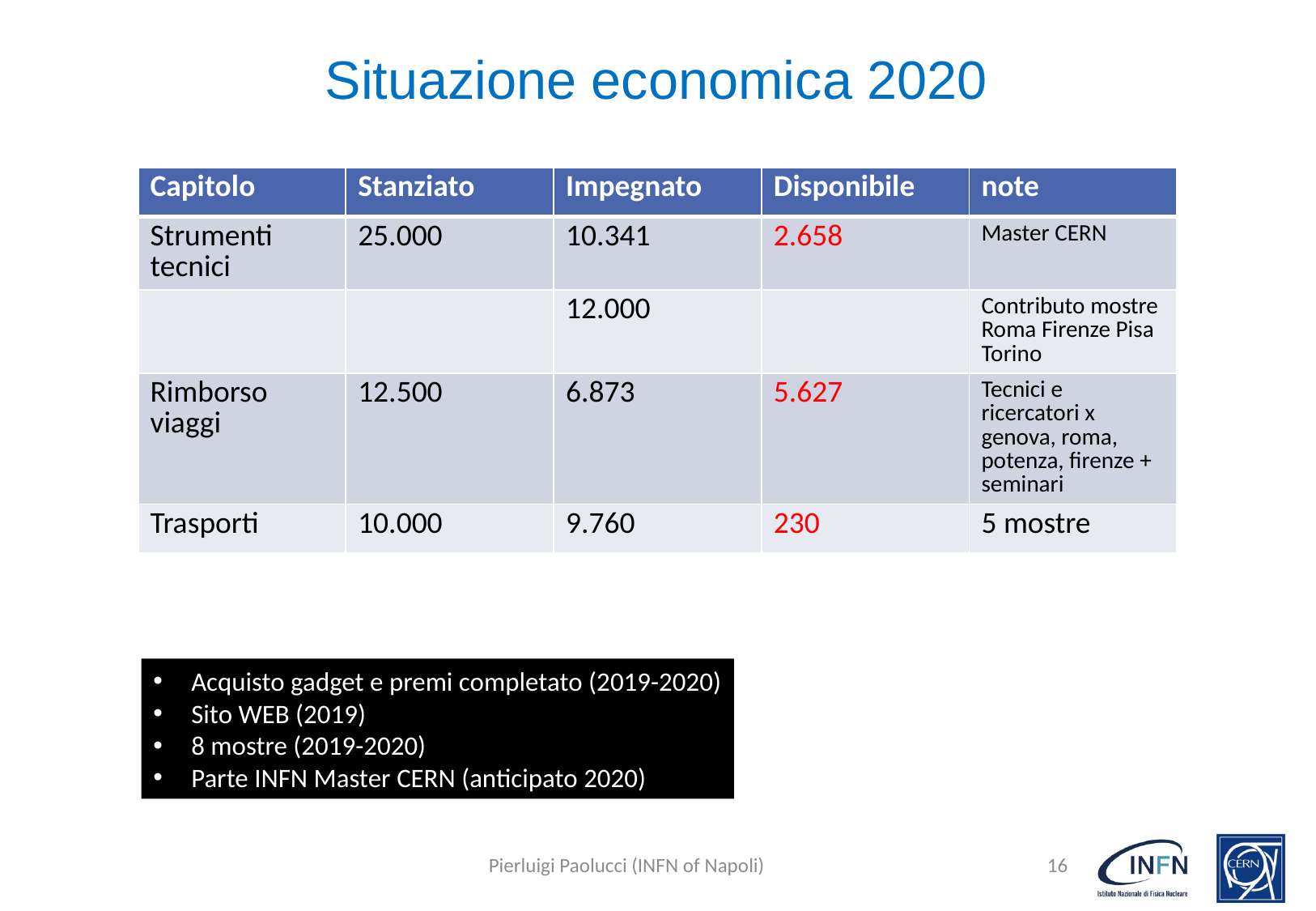

# Situazione economica 2020
| Capitolo | Stanziato | Impegnato | Disponibile | note |
| --- | --- | --- | --- | --- |
| Strumenti tecnici | 25.000 | 10.341 | 2.658 | Master CERN |
|  |  | 12.000 |  | Contributo mostre Roma Firenze Pisa Torino |
| Rimborso viaggi | 12.500 | 6.873 | 5.627 | Tecnici e ricercatori x genova, roma, potenza, firenze + seminari |
| Trasporti | 10.000 | 9.760 | 230 | 5 mostre |
Acquisto gadget e premi completato (2019-2020)
Sito WEB (2019)
8 mostre (2019-2020)
Parte INFN Master CERN (anticipato 2020)
Pierluigi Paolucci (INFN of Napoli)
16